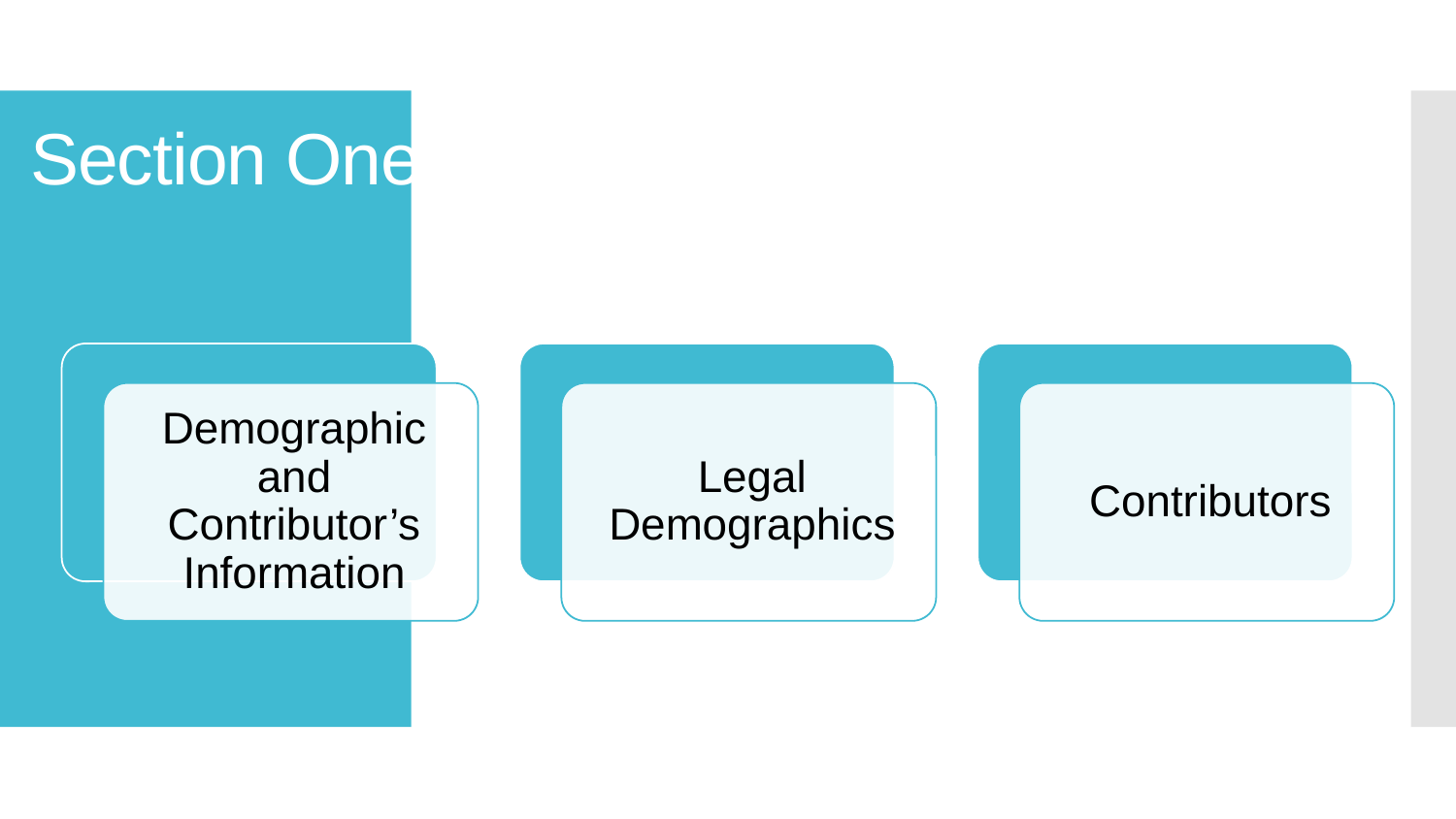

# Section One
Demographic and Contributor’s Information
Legal Demographics
Contributors